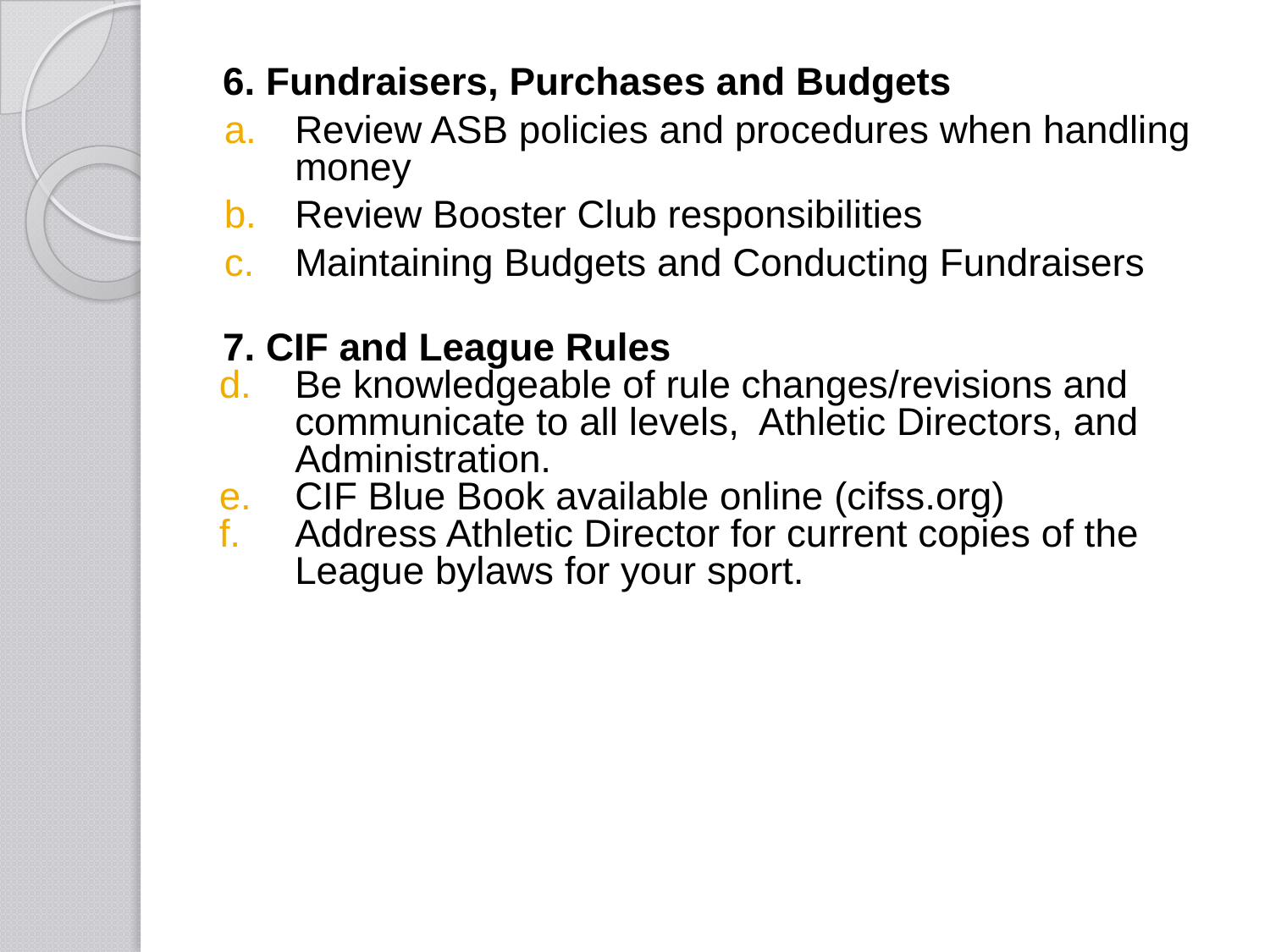

6. Fundraisers, Purchases and Budgets
Review ASB policies and procedures when handling money
Review Booster Club responsibilities
Maintaining Budgets and Conducting Fundraisers

7. CIF and League Rules
Be knowledgeable of rule changes/revisions and communicate to all levels,  Athletic Directors, and Administration.
CIF Blue Book available online (cifss.org)
Address Athletic Director for current copies of the League bylaws for your sport.